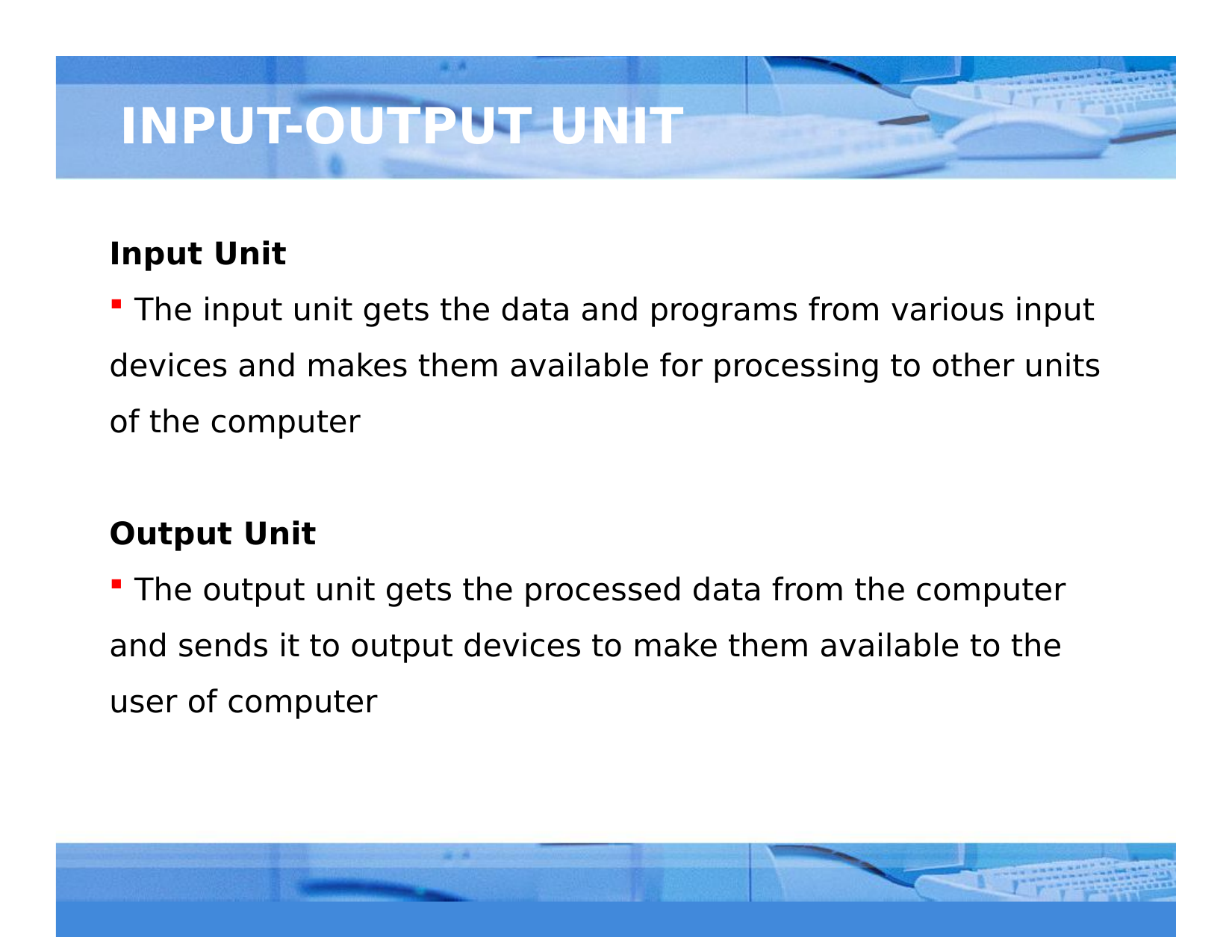

# INPUT-OUTPUT UNIT
Input Unit
 The input unit gets the data and programs from various input devices and makes them available for processing to other units of the computer

Output Unit
 The output unit gets the processed data from the computer and sends it to output devices to make them available to the user of computer